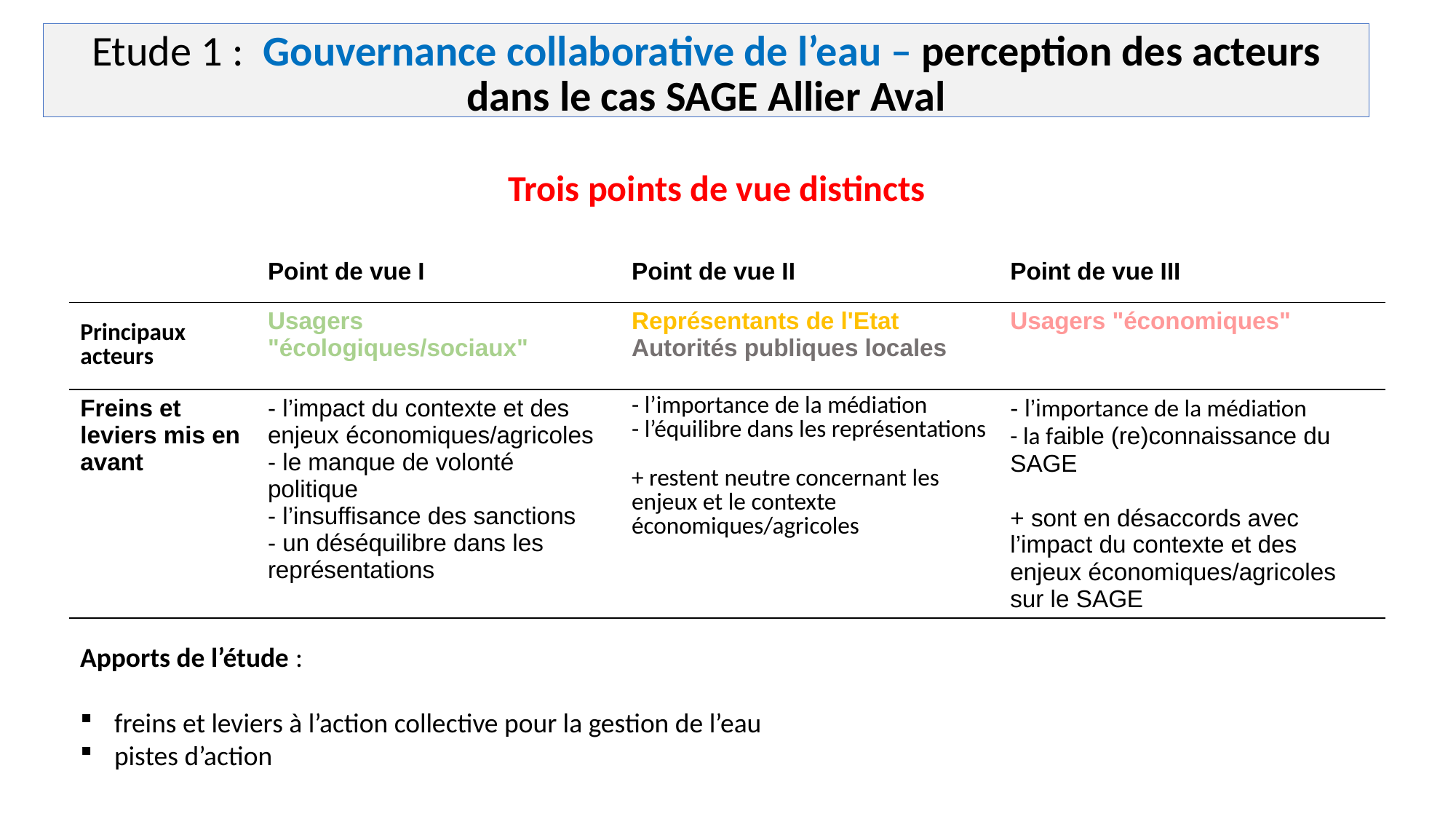

Etude 1 :  Gouvernance collaborative de l’eau – perception des acteurs dans le cas SAGE Allier Aval
Trois points de vue distincts
|  | Point de vue I | Point de vue II | Point de vue III |
| --- | --- | --- | --- |
| Principaux acteurs | Usagers "écologiques/sociaux" | Représentants de l'Etat Autorités publiques locales | Usagers "économiques" |
| Freins et leviers mis en avant | - l’impact du contexte et des enjeux économiques/agricoles - le manque de volonté politique - l’insuffisance des sanctions - un déséquilibre dans les représentations | - l’importance de la médiation - l’équilibre dans les représentations + restent neutre concernant les enjeux et le contexte économiques/agricoles | - l’importance de la médiation - la faible (re)connaissance du SAGE + sont en désaccords avec l’impact du contexte et des enjeux économiques/agricoles sur le SAGE |
Apports de l’étude :

freins et leviers à l’action collective pour la gestion de l’eau
pistes d’action